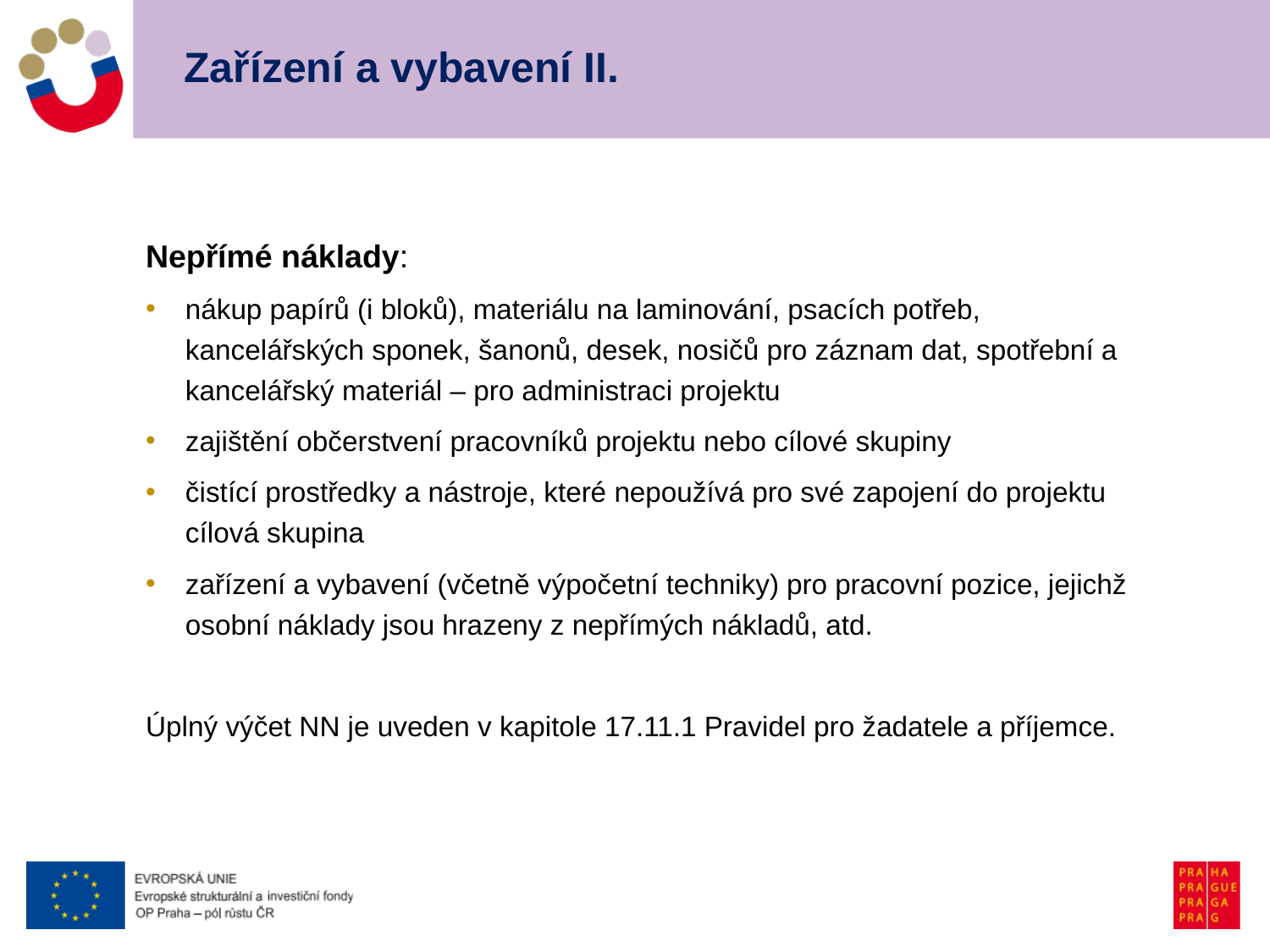

# Zařízení a vybavení II.
Nepřímé náklady:
nákup papírů (i bloků), materiálu na laminování, psacích potřeb, kancelářských sponek, šanonů, desek, nosičů pro záznam dat, spotřební a kancelářský materiál – pro administraci projektu
zajištění občerstvení pracovníků projektu nebo cílové skupiny
čistící prostředky a nástroje, které nepoužívá pro své zapojení do projektu cílová skupina
zařízení a vybavení (včetně výpočetní techniky) pro pracovní pozice, jejichž osobní náklady jsou hrazeny z nepřímých nákladů, atd.

Úplný výčet NN je uveden v kapitole 17.11.1 Pravidel pro žadatele a příjemce.